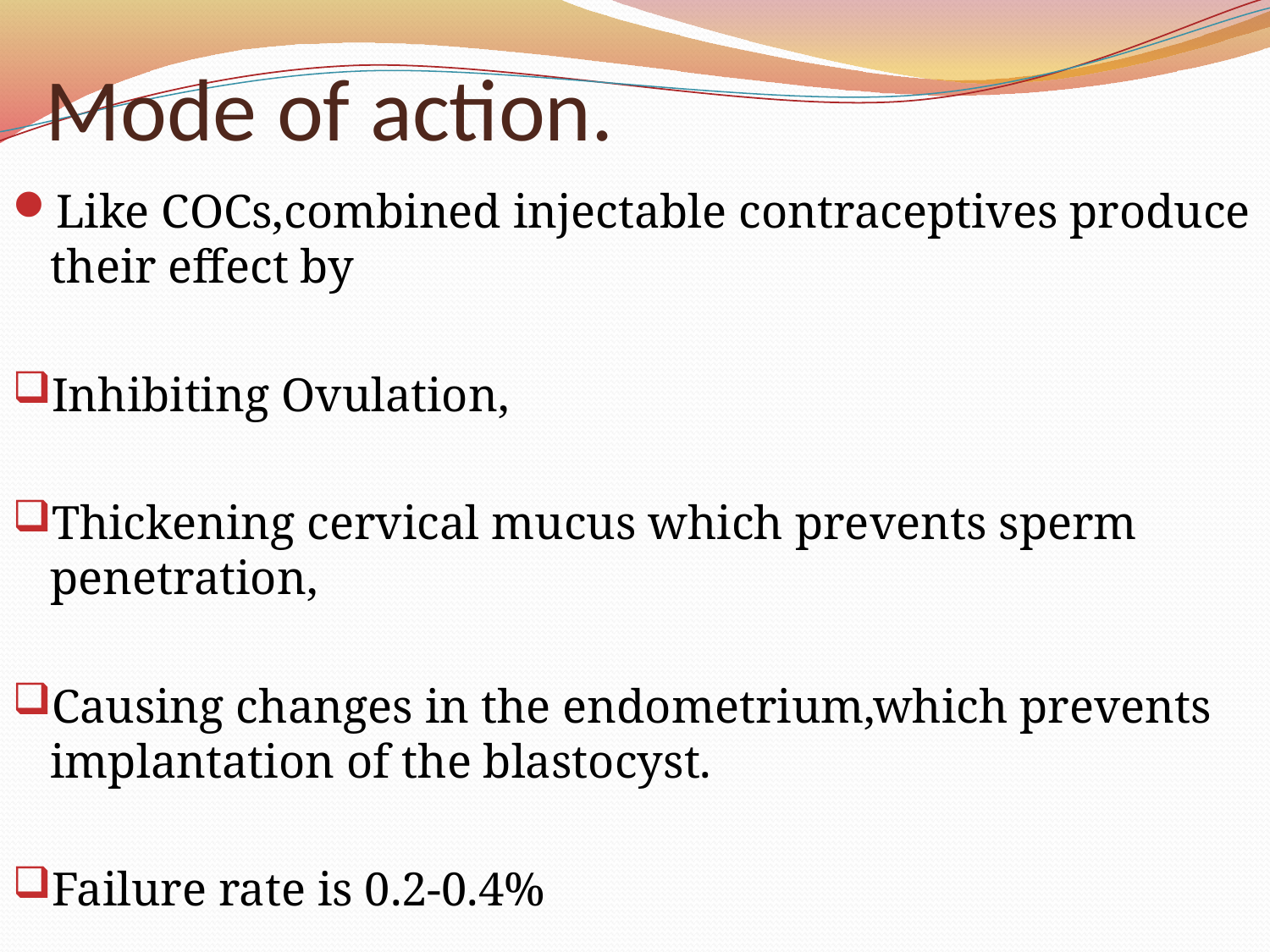

# Mode of action.
Like COCs,combined injectable contraceptives produce their effect by

Inhibiting Ovulation,

Thickening cervical mucus which prevents sperm penetration,

Causing changes in the endometrium,which prevents implantation of the blastocyst.

Failure rate is 0.2-0.4%